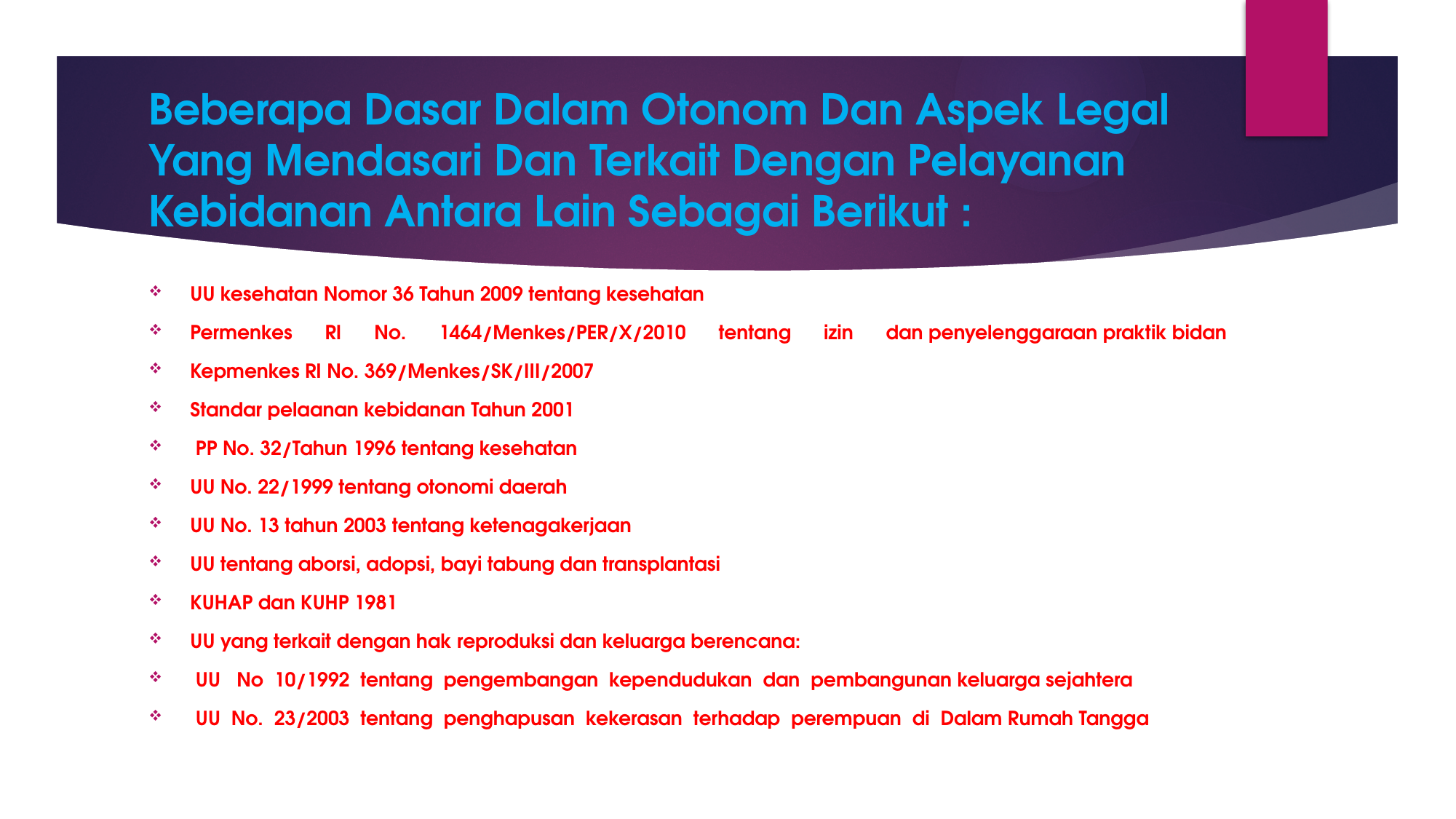

# Beberapa Dasar Dalam Otonom Dan Aspek Legal Yang Mendasari Dan Terkait Dengan Pelayanan Kebidanan Antara Lain Sebagai Berikut :
UU kesehatan Nomor 36 Tahun 2009 tentang kesehatan
Permenkes      RI      No.      1464/Menkes/PER/X/2010      tentang      izin      dan penyelenggaraan praktik bidan
Kepmenkes RI No. 369/Menkes/SK/III/2007
Standar pelaanan kebidanan Tahun 2001
 PP No. 32/Tahun 1996 tentang kesehatan
UU No. 22/1999 tentang otonomi daerah
UU No. 13 tahun 2003 tentang ketenagakerjaan
UU tentang aborsi, adopsi, bayi tabung dan transplantasi
KUHAP dan KUHP 1981
UU yang terkait dengan hak reproduksi dan keluarga berencana:
 UU   No  10/1992  tentang  pengembangan  kependudukan  dan  pembangunan keluarga sejahtera
 UU  No.  23/2003  tentang  penghapusan  kekerasan  terhadap  perempuan  di  Dalam Rumah Tangga